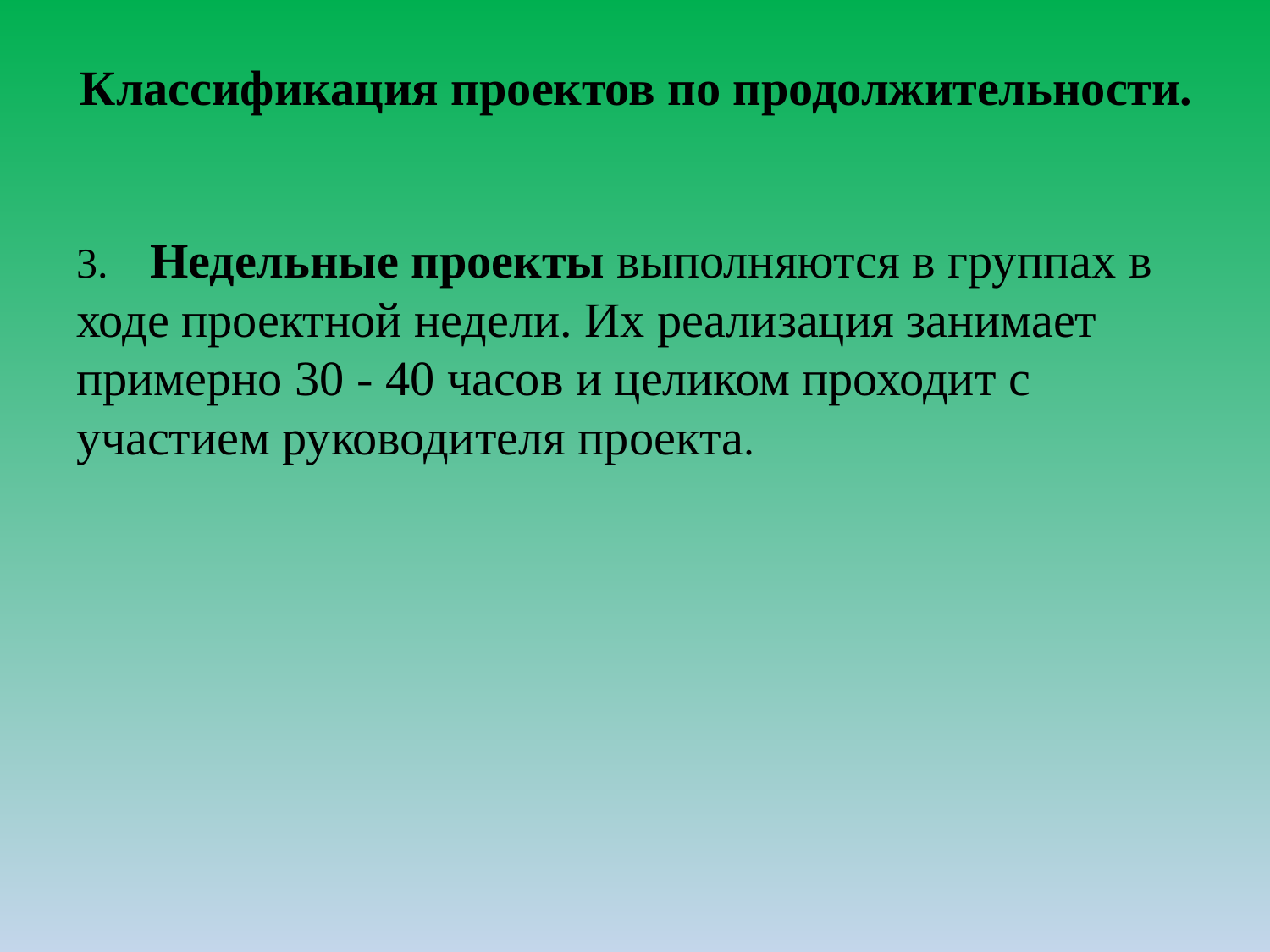

# Классификация проектов по продолжительности.
3.    Недельные проекты выполняются в группах в ходе проектной недели. Их реализация занимает примерно 30 - 40 часов и целиком проходит с участием руководителя проекта.